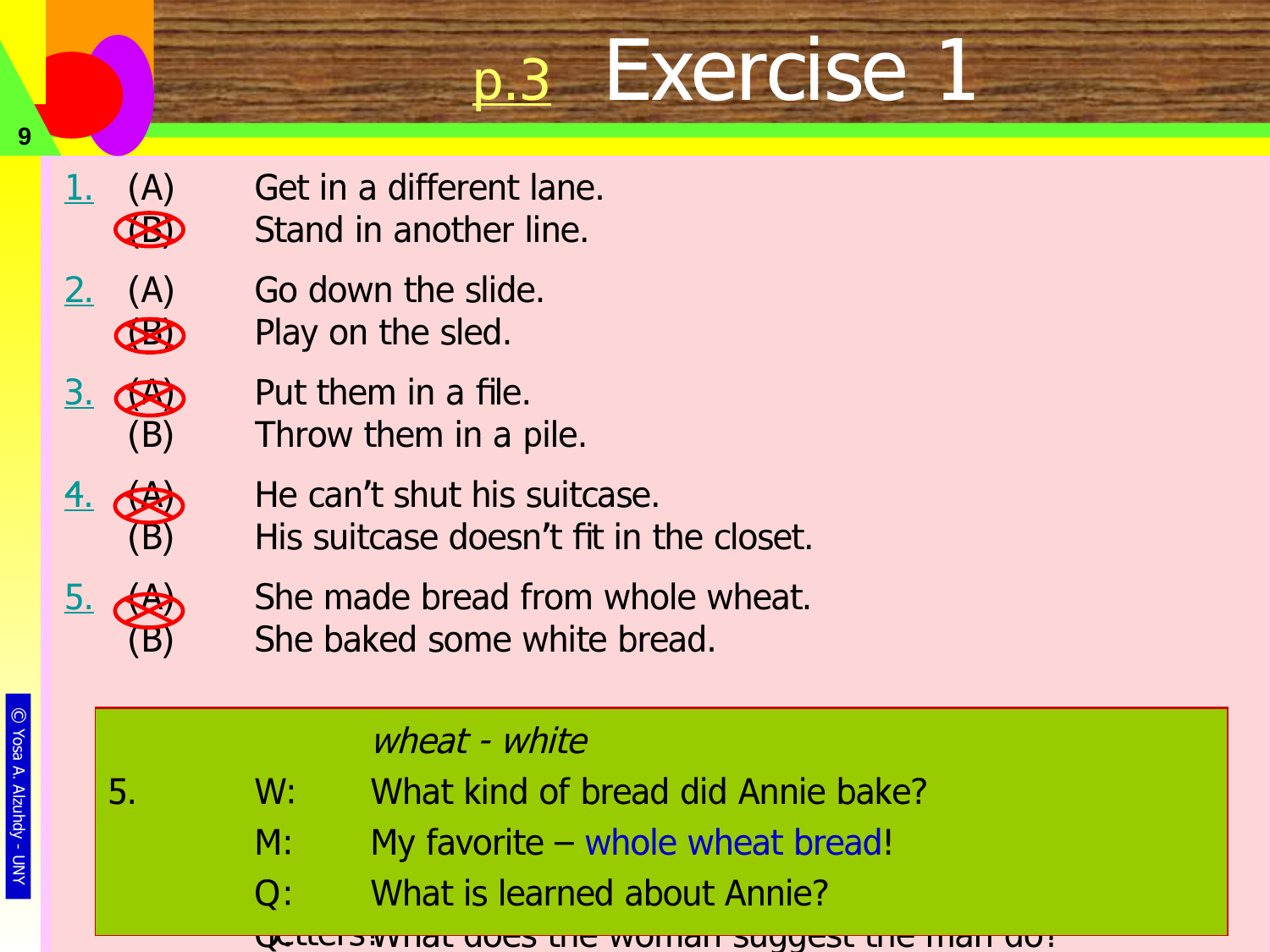

# p.3   Exercise 1

9
1.	(A)	Get in a different lane.
	(B)	Stand in another line.
2.	(A)	Go down the slide.
	(B)	Play on the sled.
3.	(A)	Put them in a file.
	(B)	Throw them in a pile.
4.	(A)	He can’t shut his suitcase.
	(B)	His suitcase doesn’t fit in the closet.
5.	(A)	She made bread from whole wheat.
	(B)	She baked some white bread.

		slide – sled
2.	 M:	How’s your baby-sitting job go?
	 W:	Oh, fine–the children spent most of the day going down the hill on their new sled.
	 Q:	What did the children do?
		lane – line
1.	 M:	I’ve never had to wait so long just to pay for a few groceries!
	 W:	I think you should get in another line.
	 Q:	What does the woman suggest the man do?
		file – pile
3.	 M:	Where should I put these letters for you?
	 W:	Oh, just toss them in that file.
	 Q:	What does the woman tell the man to do with the letters?
		closet – close it
4.	 W:	Did you get your suitcase packed?
	 M:	Yeah – but now I can’t close it.
	 Q:	What does the man mean?
		wheat - white
5.	 W:	What kind of bread did Annie bake?
	 M:	My favorite – whole wheat bread!
	 Q:	What is learned about Annie?